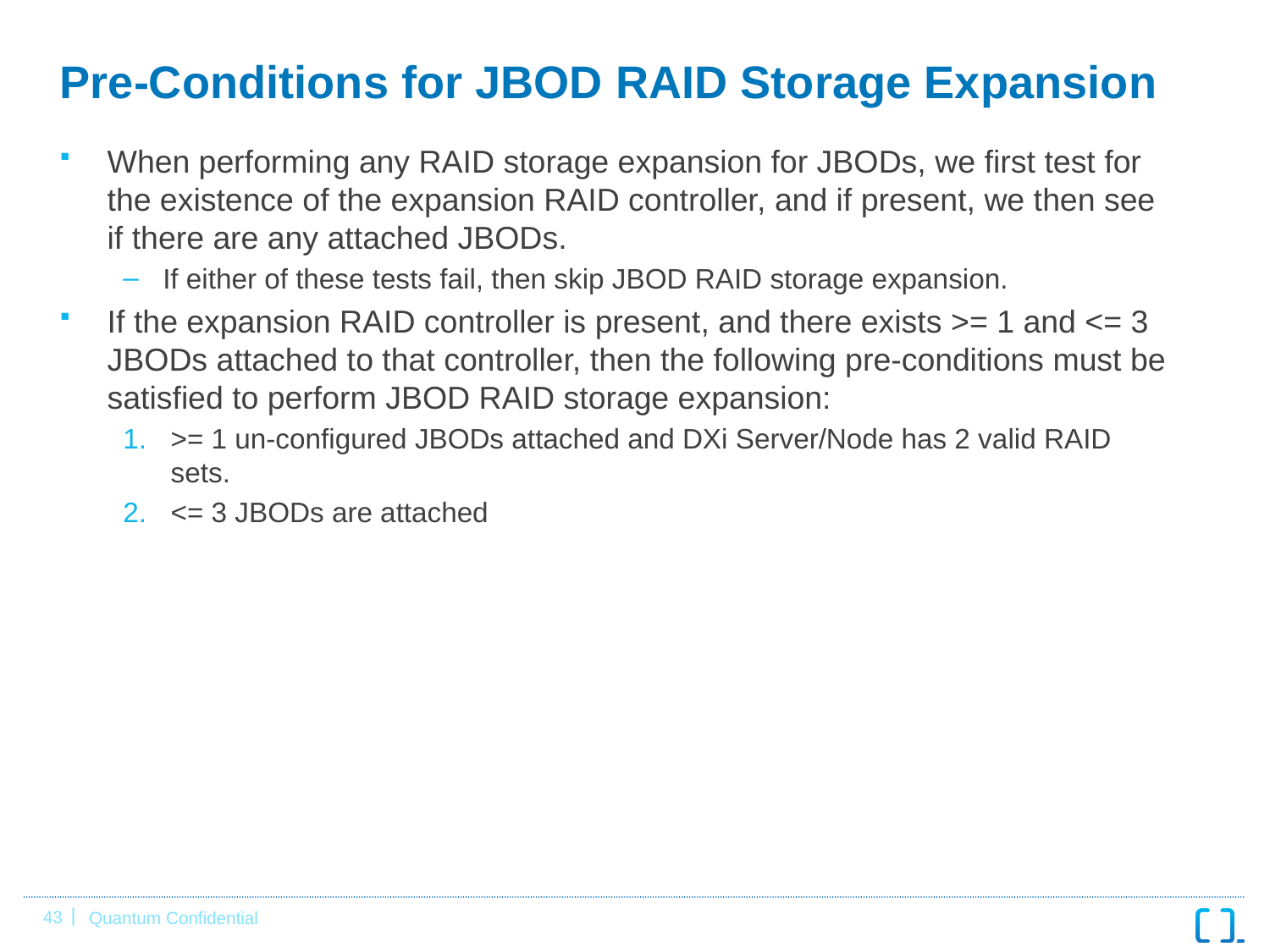

# Pre-Conditions for JBOD RAID Storage Expansion
When performing any RAID storage expansion for JBODs, we first test for the existence of the expansion RAID controller, and if present, we then see if there are any attached JBODs.
If either of these tests fail, then skip JBOD RAID storage expansion.
If the expansion RAID controller is present, and there exists >= 1 and <= 3 JBODs attached to that controller, then the following pre-conditions must be satisfied to perform JBOD RAID storage expansion:
>= 1 un-configured JBODs attached and DXi Server/Node has 2 valid RAID sets.
<= 3 JBODs are attached